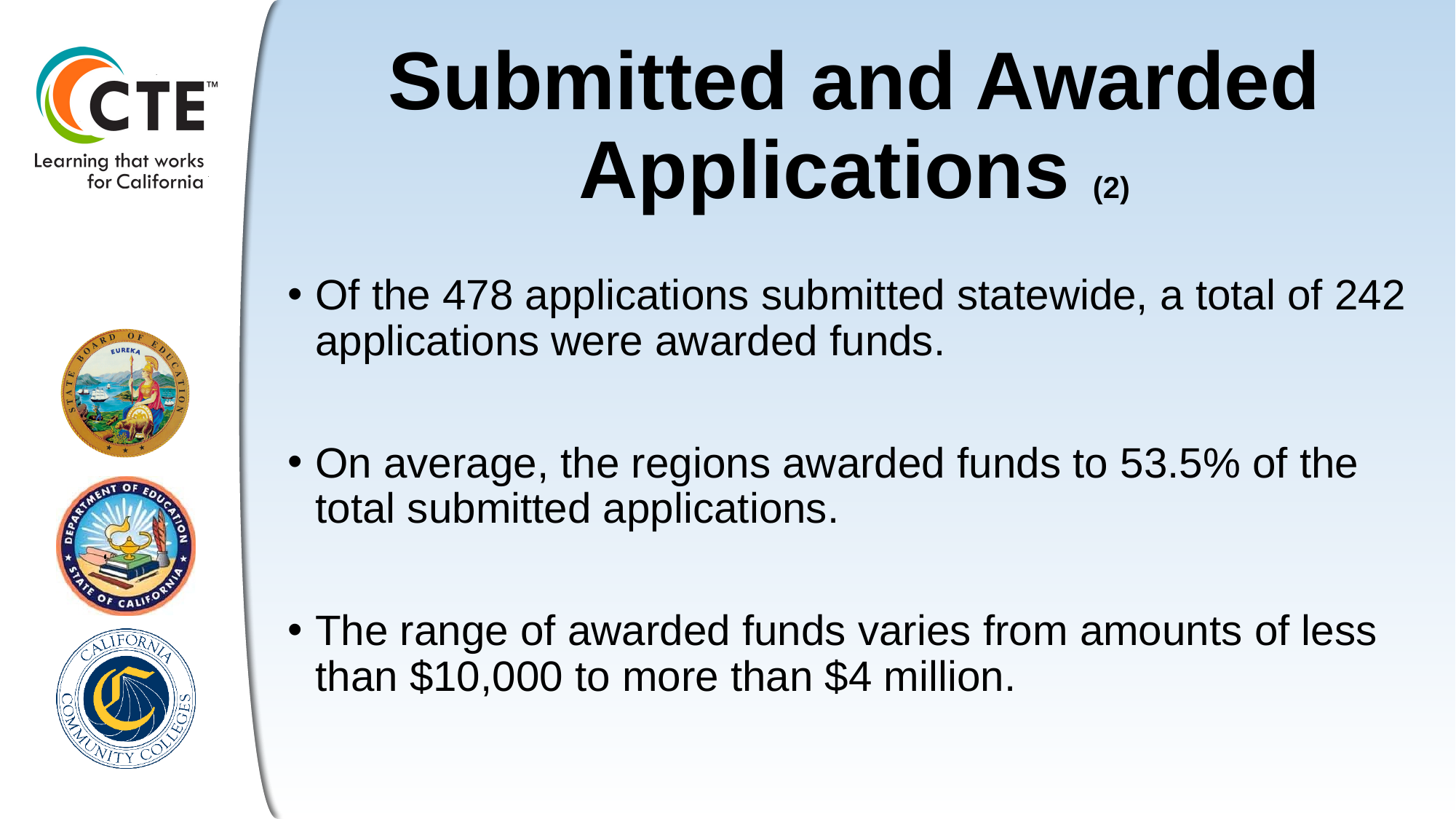

# Submitted and Awarded Applications (2)
Of the 478 applications submitted statewide, a total of 242 applications were awarded funds.

On average, the regions awarded funds to 53.5% of the total submitted applications.

The range of awarded funds varies from amounts of less than $10,000 to more than $4 million.